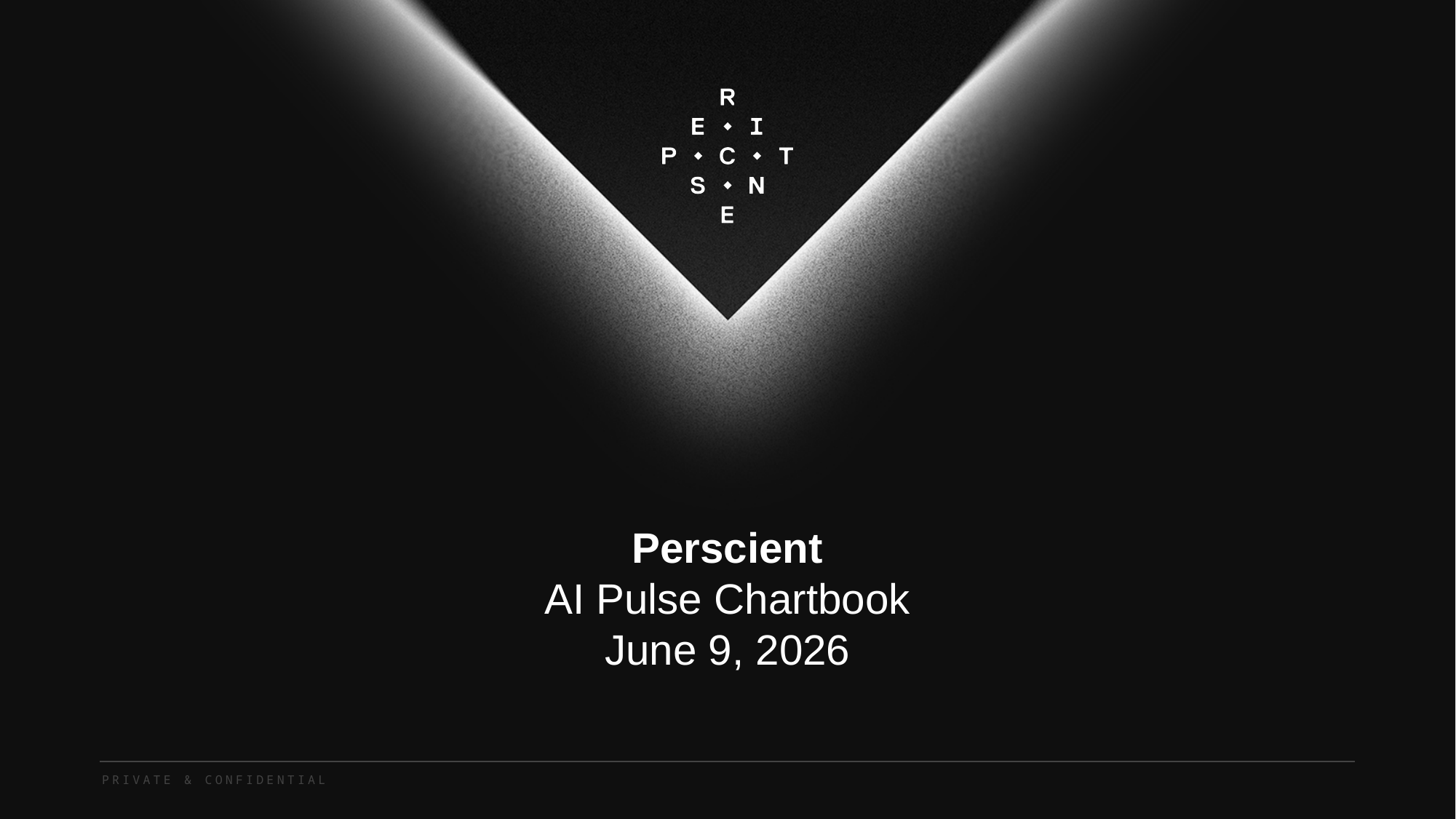

Perscient
AI Pulse Chartbook
June 9, 2026